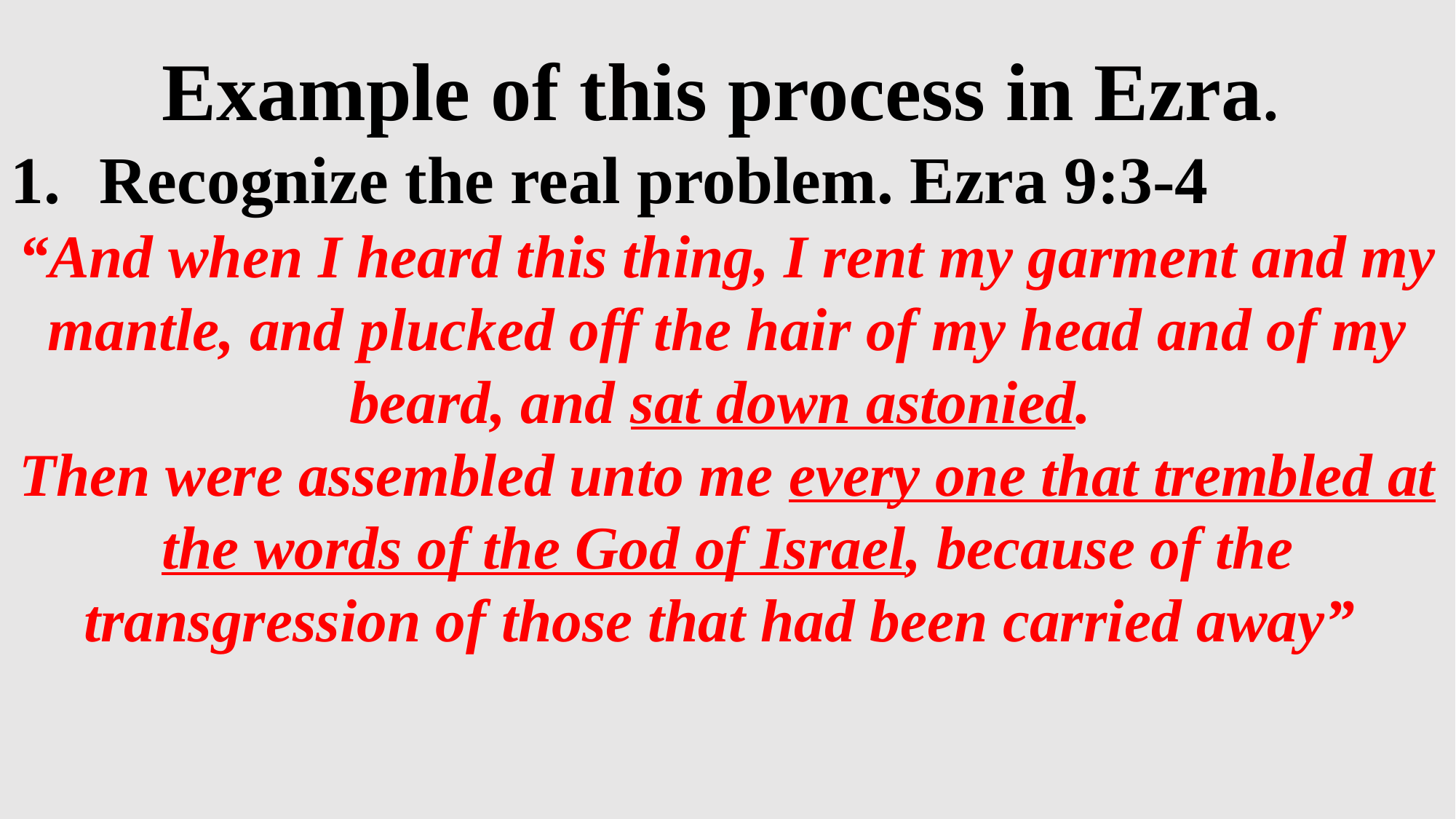

Example of this process in Ezra.
Recognize the real problem. Ezra 9:3-4
“And when I heard this thing, I rent my garment and my mantle, and plucked off the hair of my head and of my beard, and sat down astonied.
Then were assembled unto me every one that trembled at the words of the God of Israel, because of the transgression of those that had been carried away”